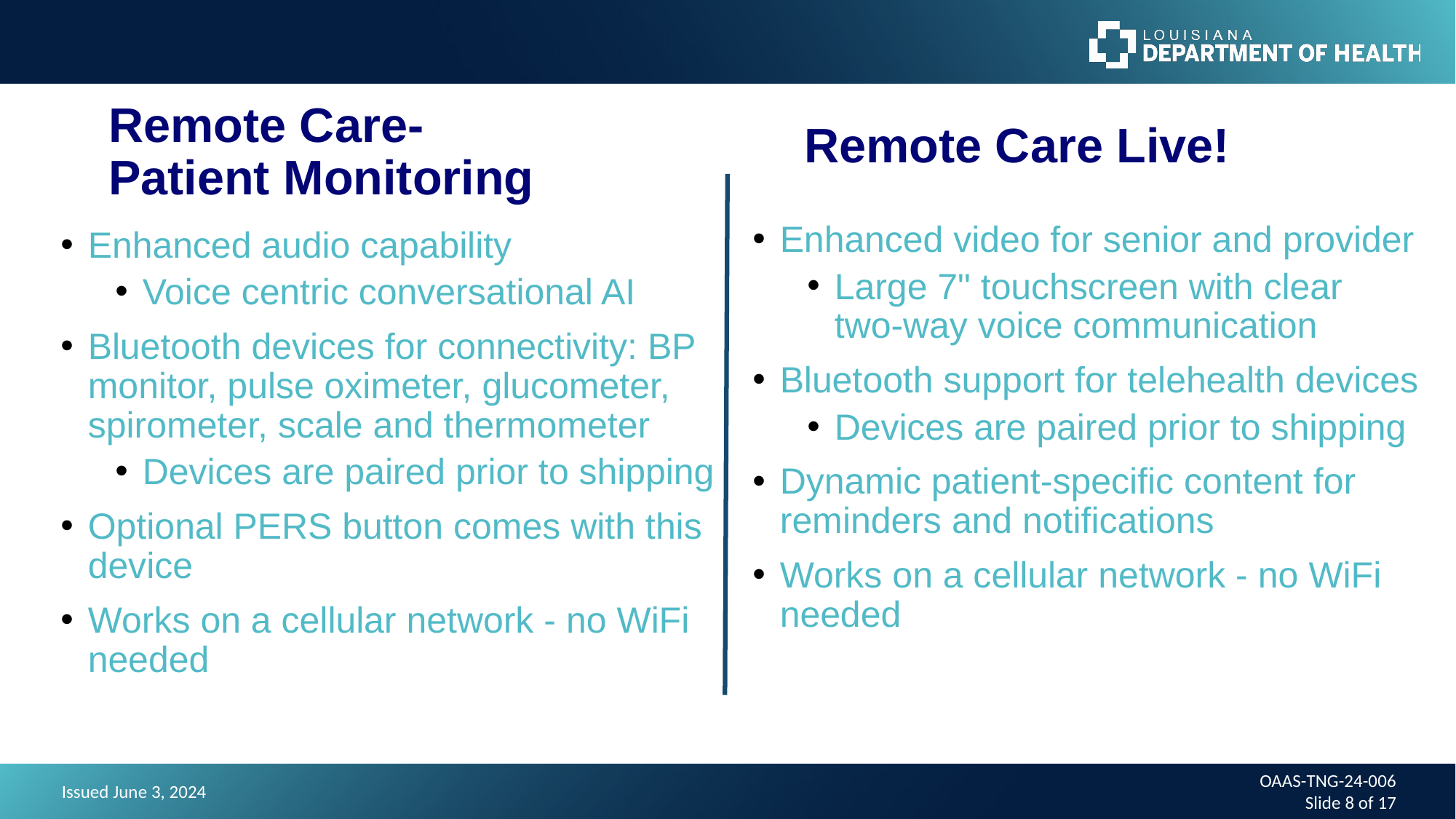

Remote Care-
Patient Monitoring
Remote Care Live!
Enhanced video for senior and provider
Large 7" touchscreen with clear two-way voice communication
Bluetooth support for telehealth devices
Devices are paired prior to shipping
Dynamic patient-specific content for reminders and notifications
Works on a cellular network - no WiFi needed

Enhanced audio capability
Voice centric conversational AI
Bluetooth devices for connectivity: BP monitor, pulse oximeter, glucometer, spirometer, scale and thermometer
Devices are paired prior to shipping
Optional PERS button comes with this device
Works on a cellular network - no WiFi needed
Issued June 3, 2024
OAAS-TNG-24-006
Slide 8 of 17